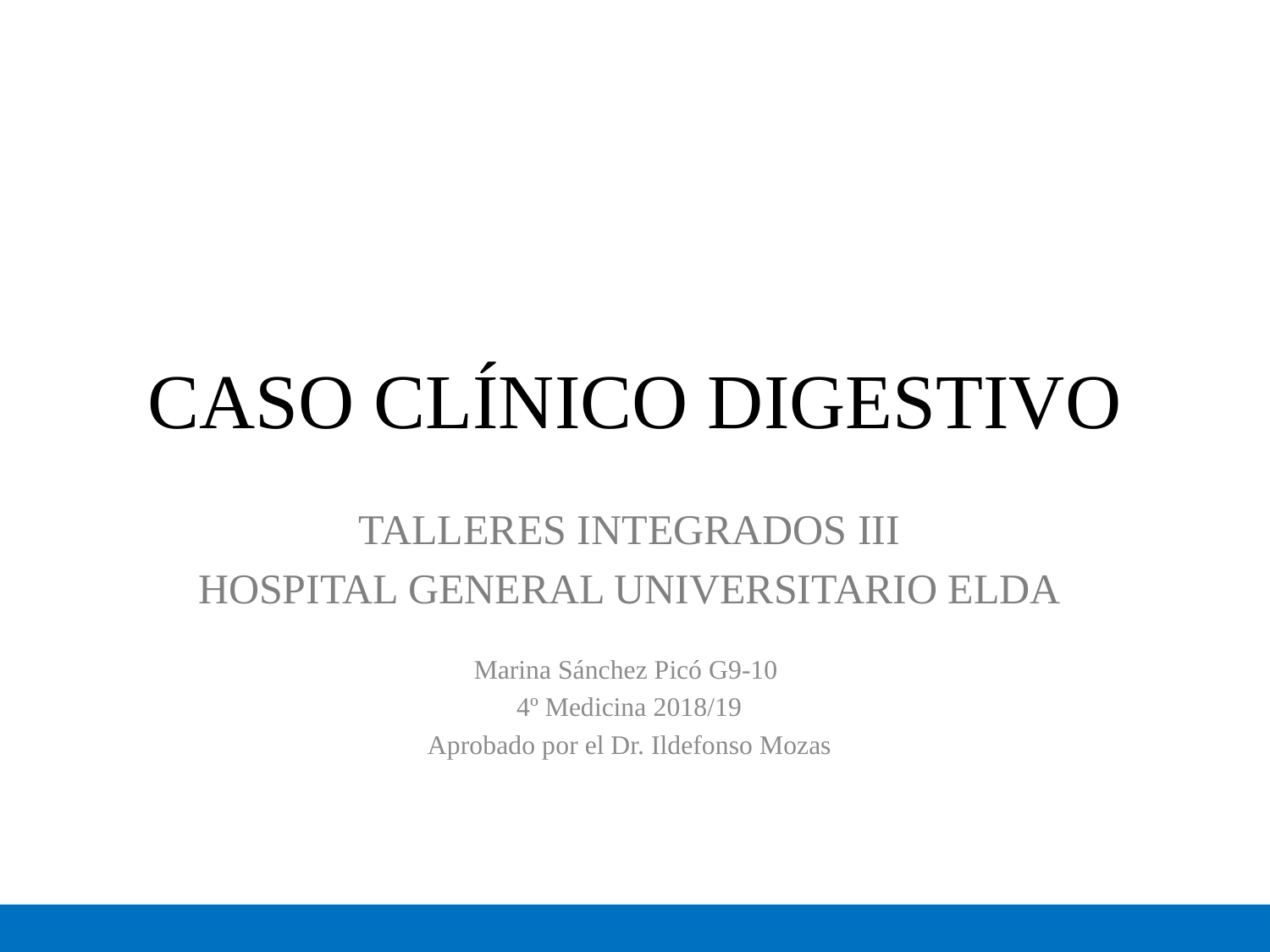

# CASO CLÍNICO DIGESTIVO
TALLERES INTEGRADOS III
HOSPITAL GENERAL UNIVERSITARIO ELDA
Marina Sánchez Picó G9-10
4º Medicina 2018/19
Aprobado por el Dr. Ildefonso Mozas